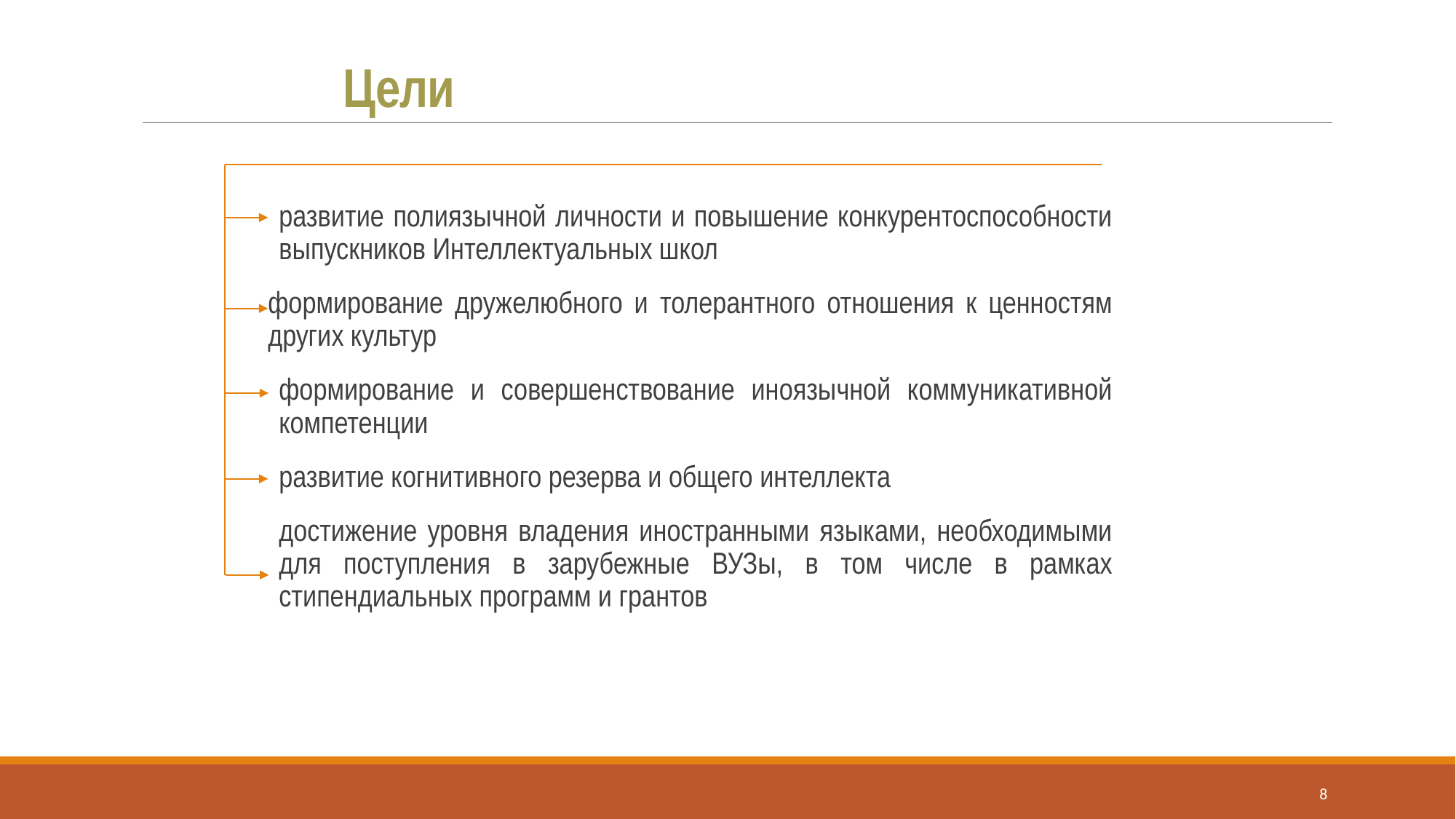

# Цели
развитие полиязычной личности и повышение конкурентоспособности выпускников Интеллектуальных школ
формирование дружелюбного и толерантного отношения к ценностям других культур
формирование и совершенствование иноязычной коммуникативной компетенции
развитие когнитивного резерва и общего интеллекта
достижение уровня владения иностранными языками, необходимыми для поступления в зарубежные ВУЗы, в том числе в рамках стипендиальных программ и грантов
8